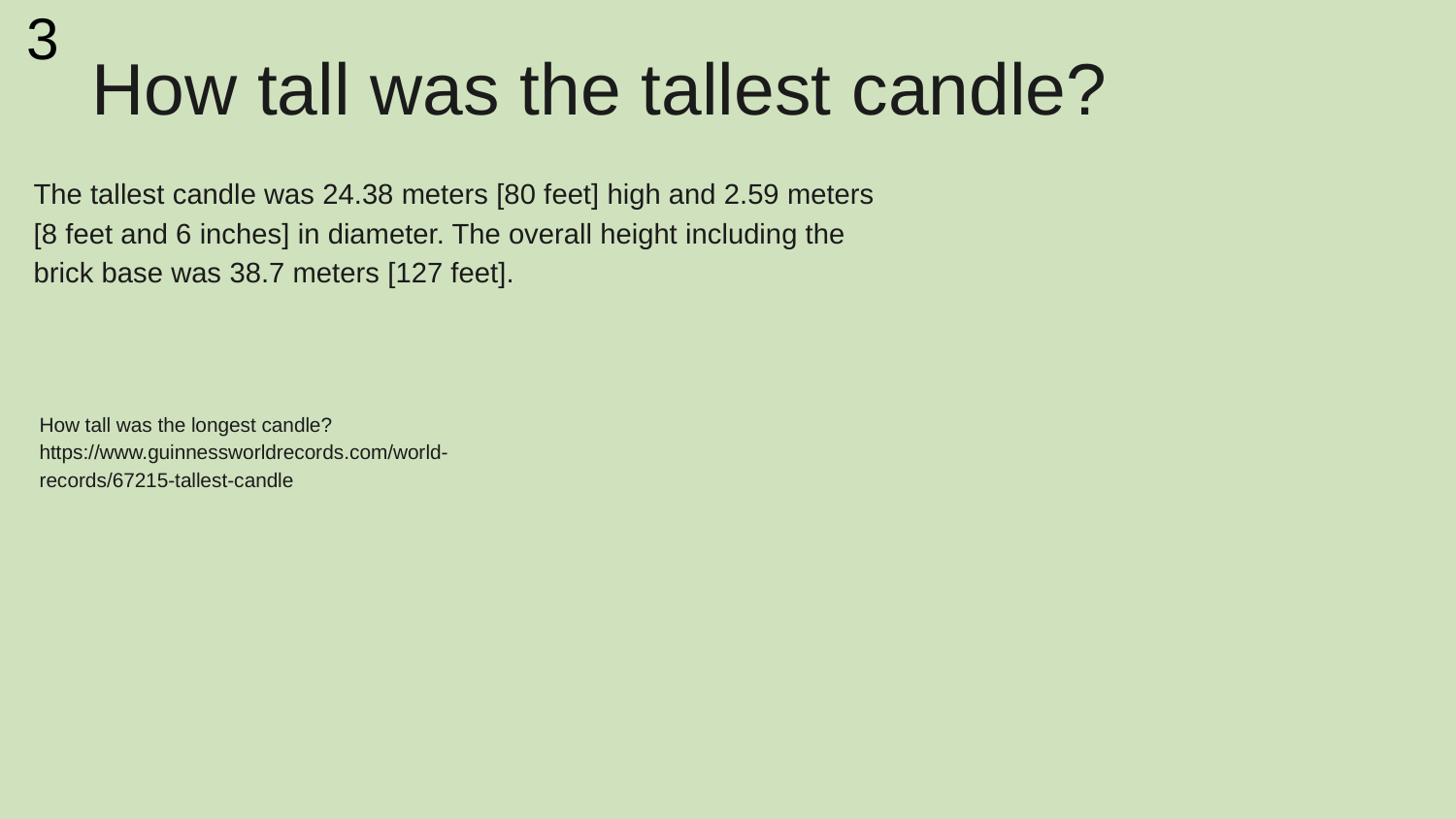

3
How tall was the tallest candle?
The tallest candle was 24.38 meters [80 feet] high and 2.59 meters [8 feet and 6 inches] in diameter. The overall height including the brick base was 38.7 meters [127 feet].

How tall was the longest candle?
https://www.guinnessworldrecords.com/world-records/67215-tallest-candle